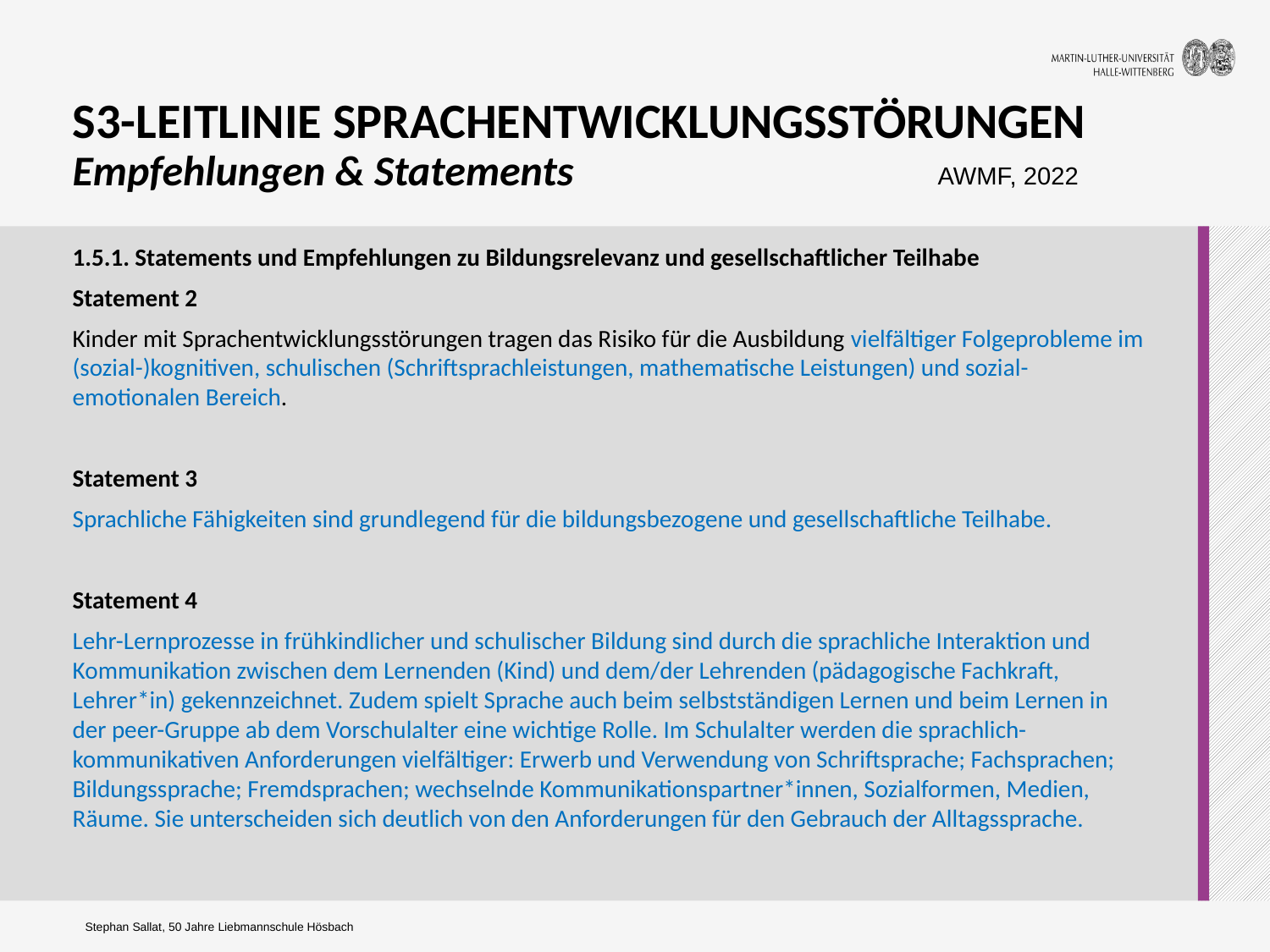

# S3-LEITLINIE SPRACHENTWICKLUNGSSTÖRUNGEN Empfehlungen & Statements
AWMF, 2022
1.5.1. Statements und Empfehlungen zu Bildungsrelevanz und gesellschaftlicher Teilhabe
Statement 2
Kinder mit Sprachentwicklungsstörungen tragen das Risiko für die Ausbildung vielfältiger Folgeprobleme im (sozial-)kognitiven, schulischen (Schriftsprachleistungen, mathematische Leistungen) und sozial-emotionalen Bereich.

Statement 3
Sprachliche Fähigkeiten sind grundlegend für die bildungsbezogene und gesellschaftliche Teilhabe.

Statement 4
Lehr-Lernprozesse in frühkindlicher und schulischer Bildung sind durch die sprachliche Interaktion und Kommunikation zwischen dem Lernenden (Kind) und dem/der Lehrenden (pädagogische Fachkraft, Lehrer*in) gekennzeichnet. Zudem spielt Sprache auch beim selbstständigen Lernen und beim Lernen in der peer-Gruppe ab dem Vorschulalter eine wichtige Rolle. Im Schulalter werden die sprachlich-kommunikativen Anforderungen vielfältiger: Erwerb und Verwendung von Schriftsprache; Fachsprachen; Bildungssprache; Fremdsprachen; wechselnde Kommunikationspartner*innen, Sozialformen, Medien, Räume. Sie unterscheiden sich deutlich von den Anforderungen für den Gebrauch der Alltagssprache.
Stephan Sallat, 50 Jahre Liebmannschule Hösbach